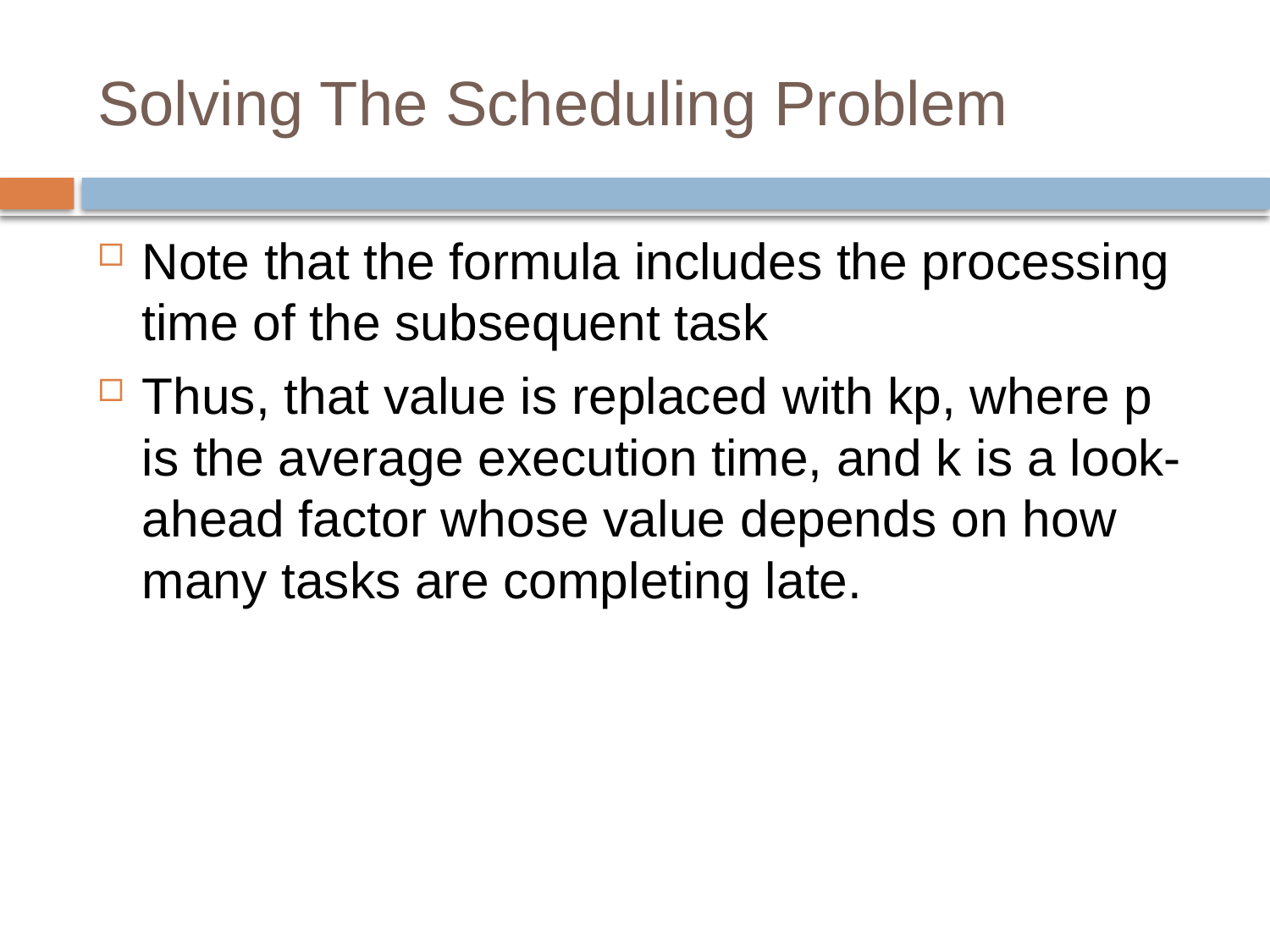

# Solving The Scheduling Problem
Note that the formula includes the processing time of the subsequent task
Thus, that value is replaced with kp, where p is the average execution time, and k is a look-ahead factor whose value depends on how many tasks are completing late.